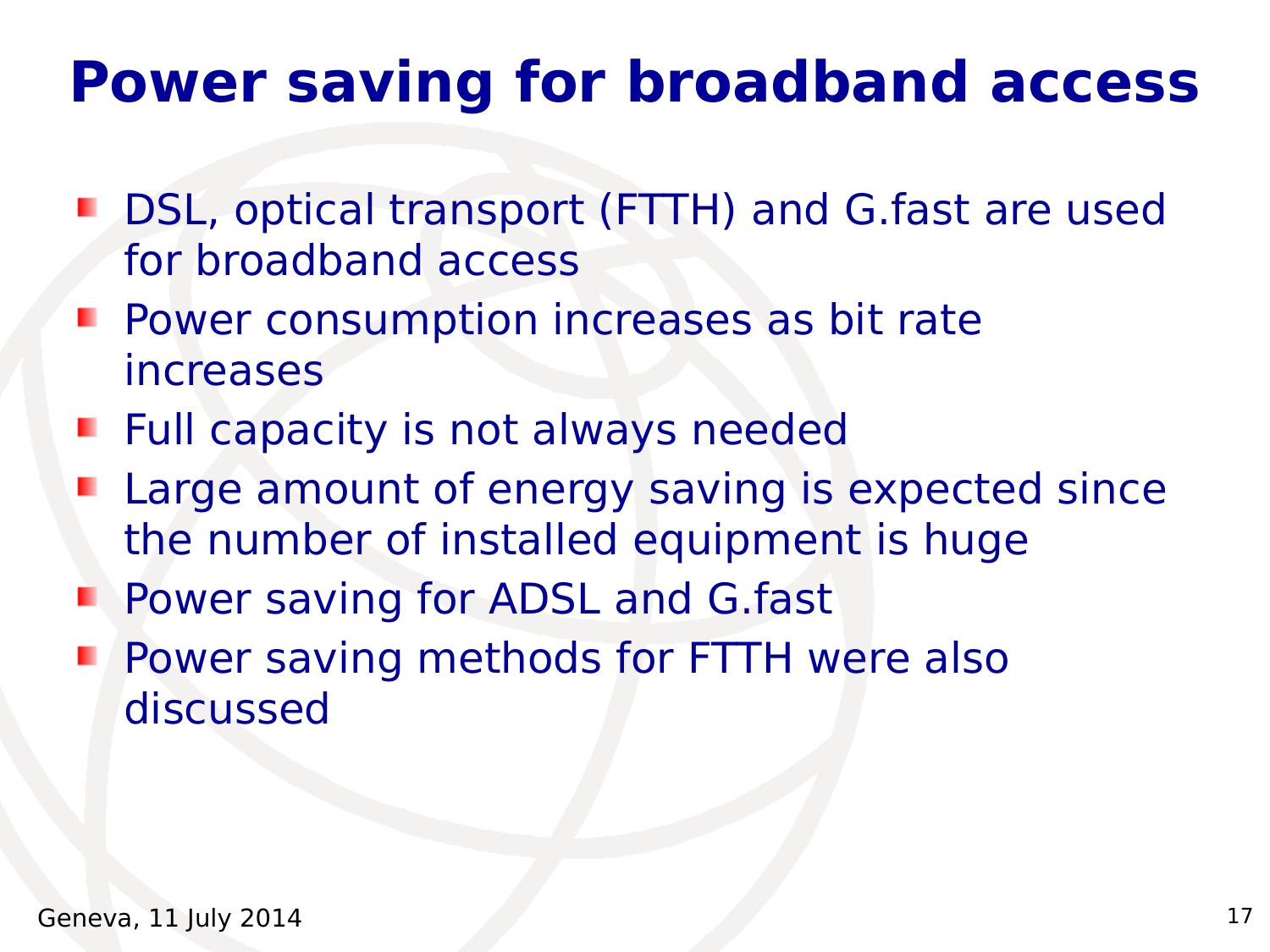

# Power saving for broadband access
DSL, optical transport (FTTH) and G.fast are used for broadband access
Power consumption increases as bit rate increases
Full capacity is not always needed
Large amount of energy saving is expected since the number of installed equipment is huge
Power saving for ADSL and G.fast
Power saving methods for FTTH were also discussed
Geneva, 11 July 2014
17